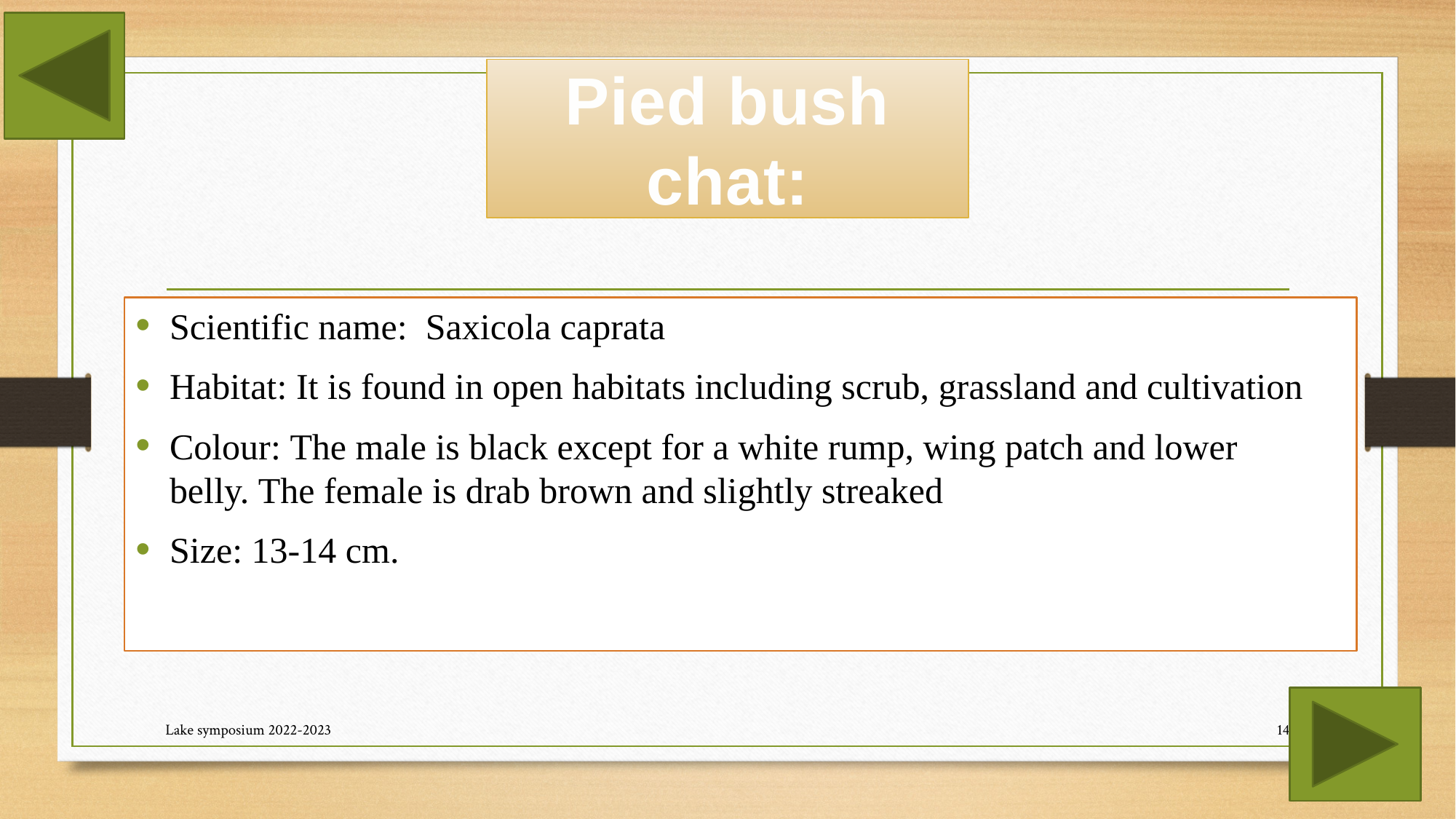

# Pied bush chat:
Scientific name:  Saxicola caprata
Habitat: It is found in open habitats including scrub, grassland and cultivation
Colour: The male is black except for a white rump, wing patch and lower belly. The female is drab brown and slightly streaked
Size: 13-14 cm.

Lake symposium 2022-2023
14